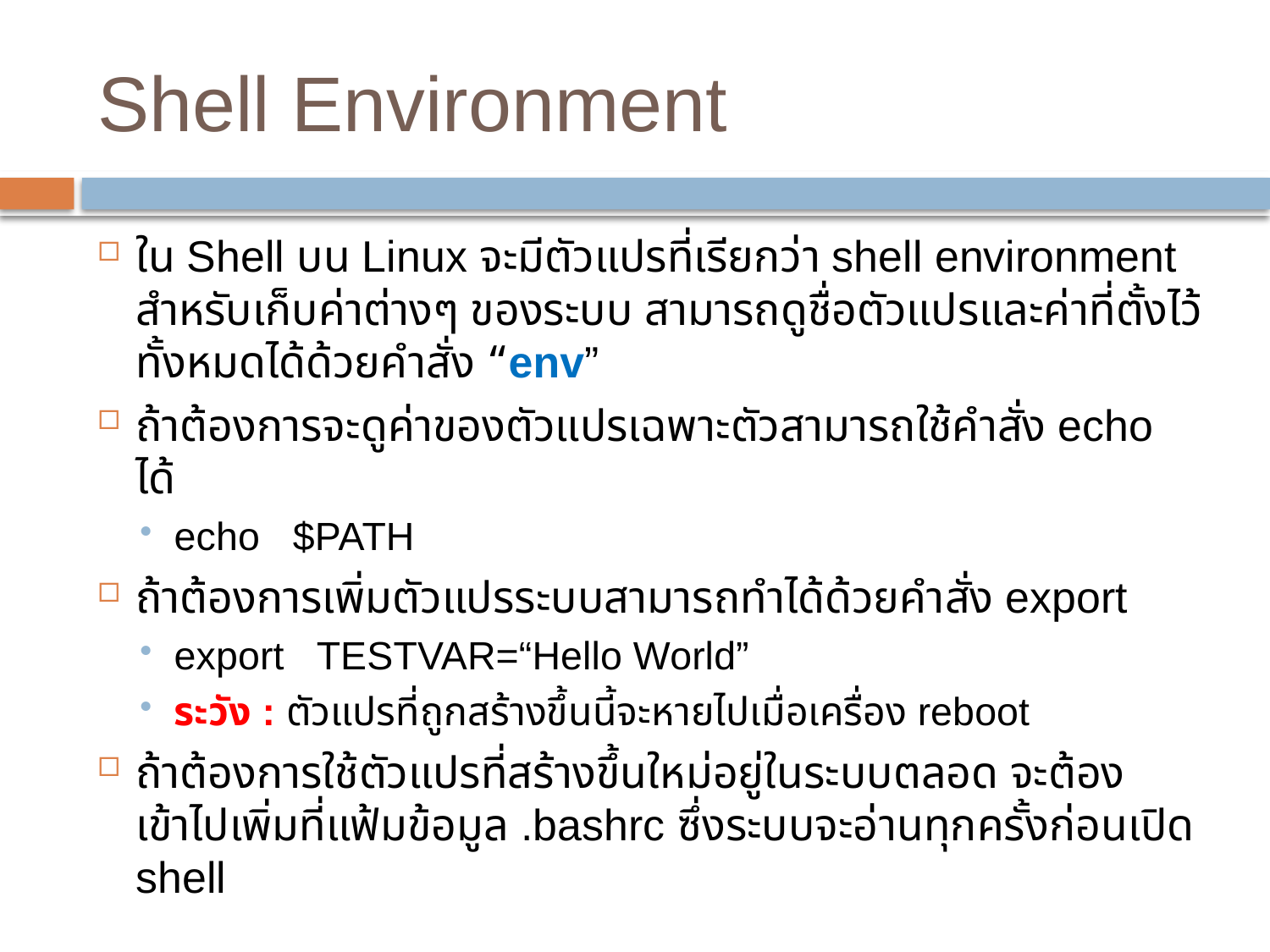

# Shell Environment
ใน Shell บน Linux จะมีตัวแปรที่เรียกว่า shell environment สำหรับเก็บค่าต่างๆ ของระบบ สามารถดูชื่อตัวแปรและค่าที่ตั้งไว้ทั้งหมดได้ด้วยคำสั่ง “env”
ถ้าต้องการจะดูค่าของตัวแปรเฉพาะตัวสามารถใช้คำสั่ง echo ได้
echo   $PATH
ถ้าต้องการเพิ่มตัวแปรระบบสามารถทำได้ด้วยคำสั่ง export
export   TESTVAR=“Hello World”
ระวัง : ตัวแปรที่ถูกสร้างขึ้นนี้จะหายไปเมื่อเครื่อง reboot
ถ้าต้องการใช้ตัวแปรที่สร้างขึ้นใหม่อยู่ในระบบตลอด จะต้องเข้าไปเพิ่มที่แฟ้มข้อมูล .bashrc ซึ่งระบบจะอ่านทุกครั้งก่อนเปิด shell